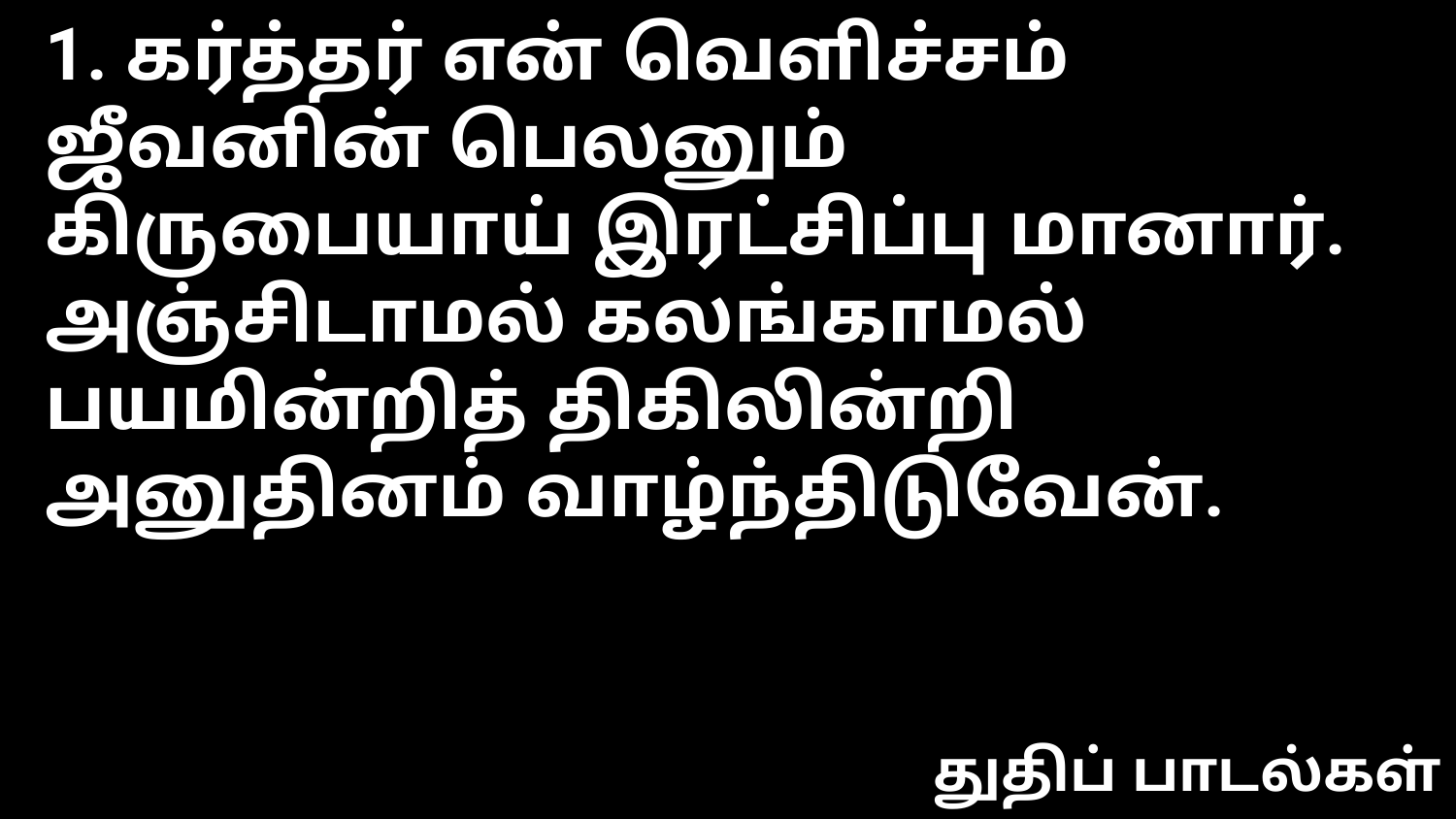

1. கர்த்தர் என் வெளிச்சம் ஜீவனின் பெலனும்
கிருபையாய் இரட்சிப்பு மானார்.
அஞ்சிடாமல் கலங்காமல் பயமின்றித் திகிலின்றி
அனுதினம் வாழ்ந்திடுவேன்.

துதிப் பாடல்கள்